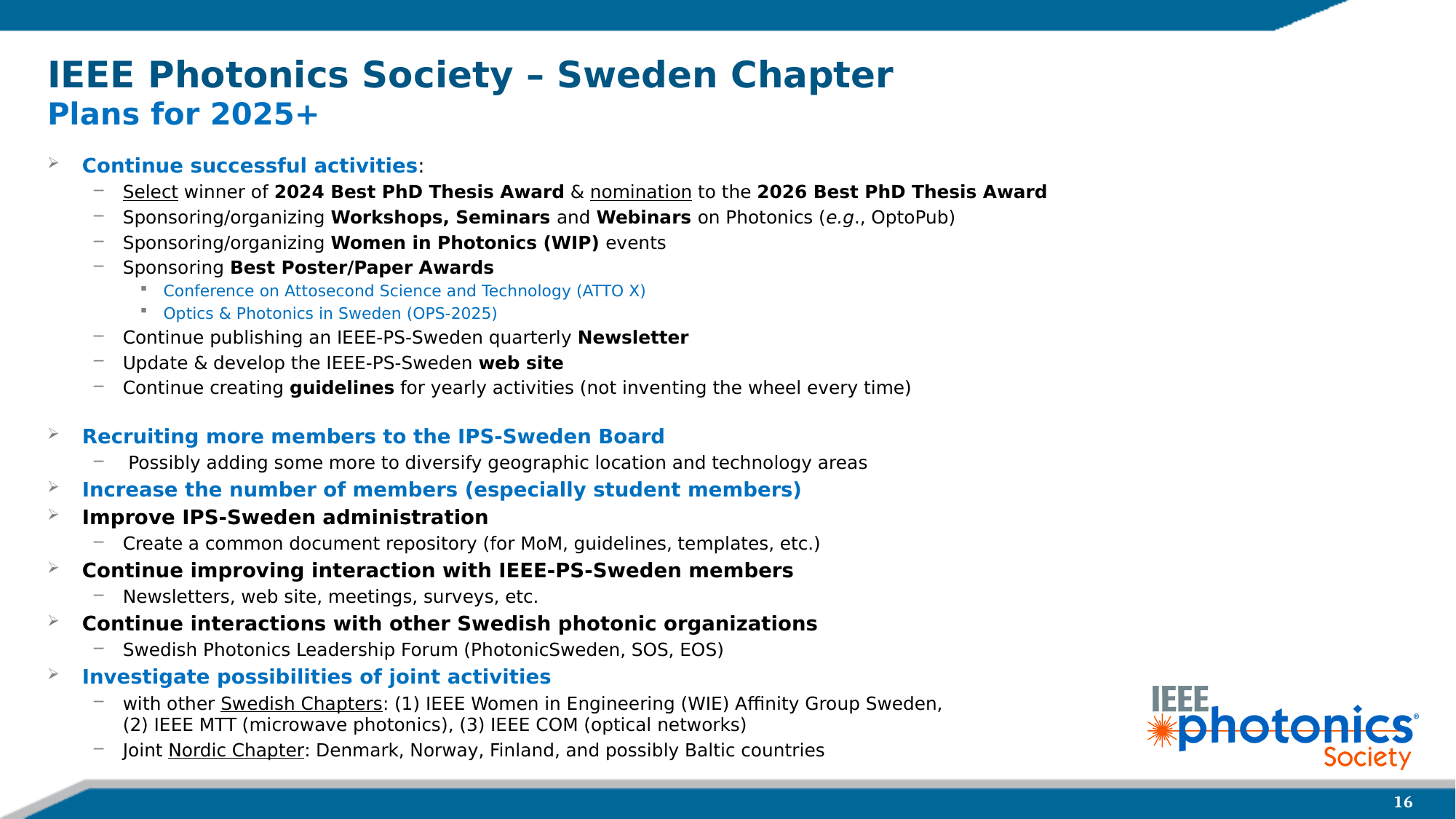

# IEEE Photonics Society – Sweden Chapter Plans for 2025+
Continue successful activities:
Select winner of 2024 Best PhD Thesis Award & nomination to the 2026 Best PhD Thesis Award
Sponsoring/organizing Workshops, Seminars and Webinars on Photonics (e.g., OptoPub)
Sponsoring/organizing Women in Photonics (WIP) events
Sponsoring Best Poster/Paper Awards
Conference on Attosecond Science and Technology (ATTO X)
Optics & Photonics in Sweden (OPS-2025)
Continue publishing an IEEE-PS-Sweden quarterly Newsletter
Update & develop the IEEE-PS-Sweden web site
Continue creating guidelines for yearly activities (not inventing the wheel every time)
Recruiting more members to the IPS-Sweden Board
 Possibly adding some more to diversify geographic location and technology areas
Increase the number of members (especially student members)
Improve IPS-Sweden administration
Create a common document repository (for MoM, guidelines, templates, etc.)
Continue improving interaction with IEEE-PS-Sweden members
Newsletters, web site, meetings, surveys, etc.
Continue interactions with other Swedish photonic organizations
Swedish Photonics Leadership Forum (PhotonicSweden, SOS, EOS)
Investigate possibilities of joint activities
with other Swedish Chapters: (1) IEEE Women in Engineering (WIE) Affinity Group Sweden,
(2) IEEE MTT (microwave photonics), (3) IEEE COM (optical networks)
Joint Nordic Chapter: Denmark, Norway, Finland, and possibly Baltic countries
16